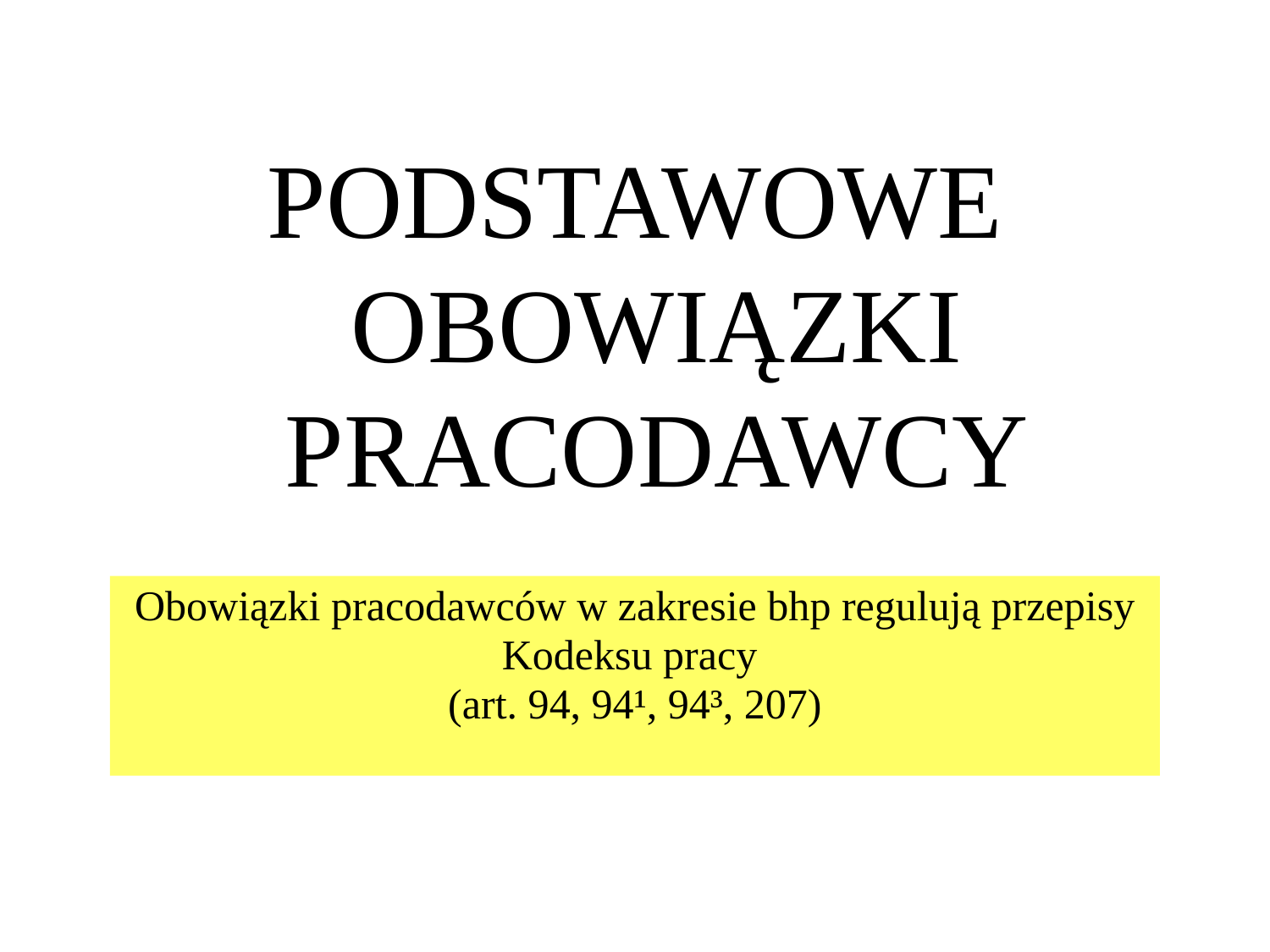

PODSTAWOWE OBOWIĄZKI PRACODAWCY
Obowiązki pracodawców w zakresie bhp regulują przepisy Kodeksu pracy
(art. 94, 94¹, 94³, 207)